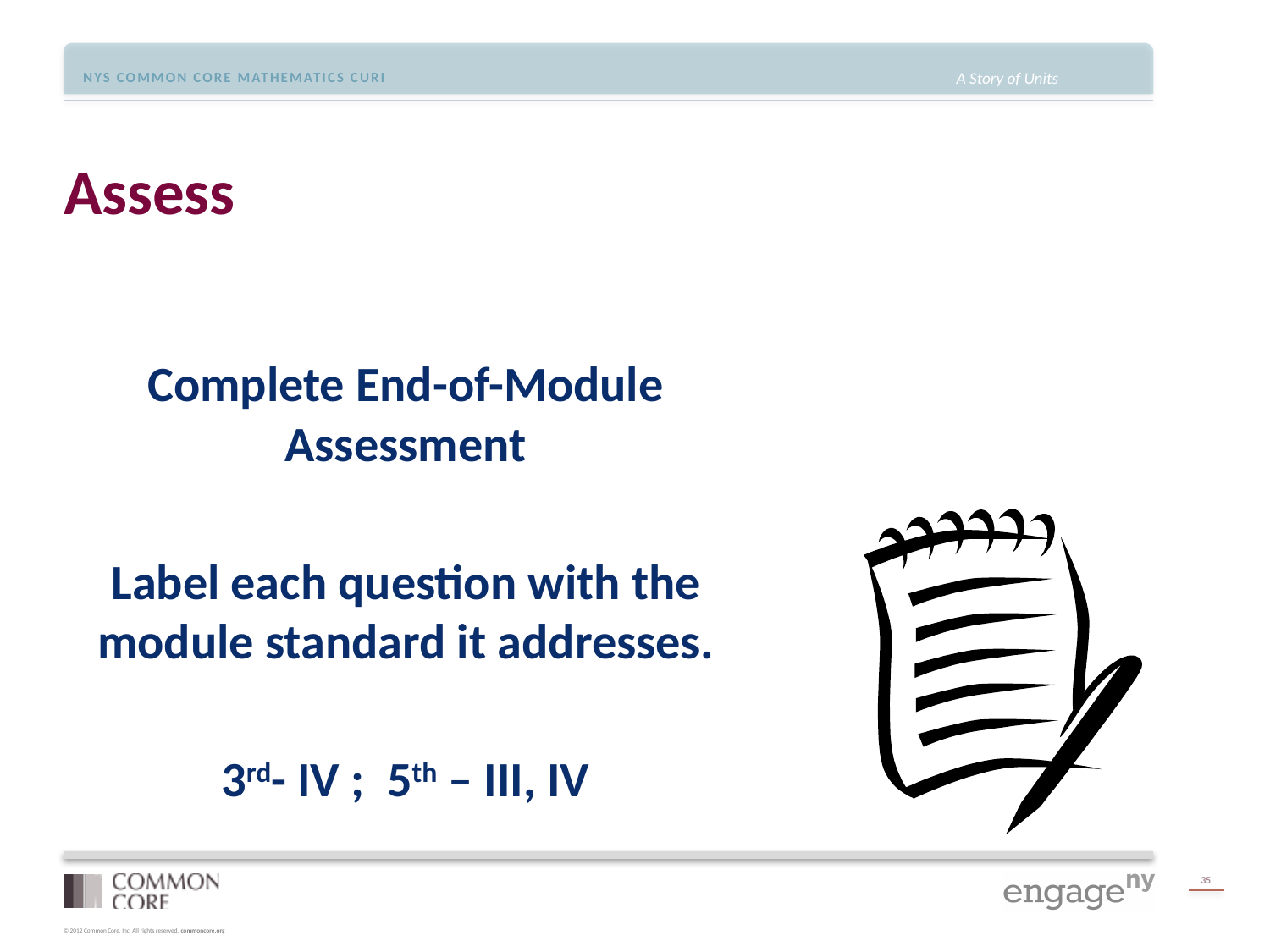

# Assess
Complete End-of-Module Assessment

Label each question with the module standard it addresses.

3rd- IV ;  5th – III, IV
35